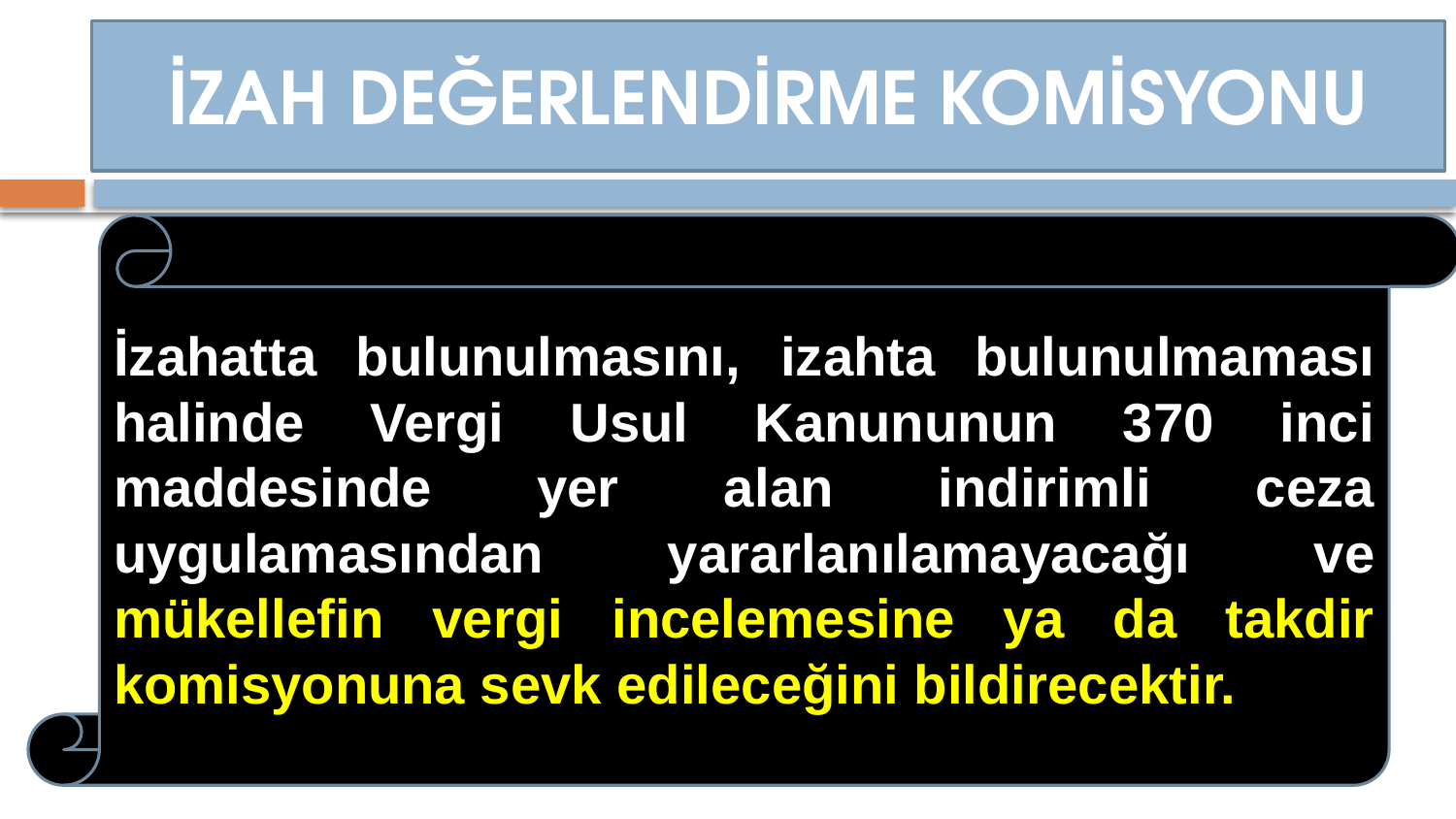

İZAH DEĞERLENDİRME KOMİSYONU
İzahatta bulunulmasını, izahta bulunulmaması halinde Vergi Usul Kanununun 370 inci maddesinde yer alan indirimli ceza uygulamasından yararlanılamayacağı ve mükellefin vergi incelemesine ya da takdir komisyonuna sevk edileceğini bildirecektir.